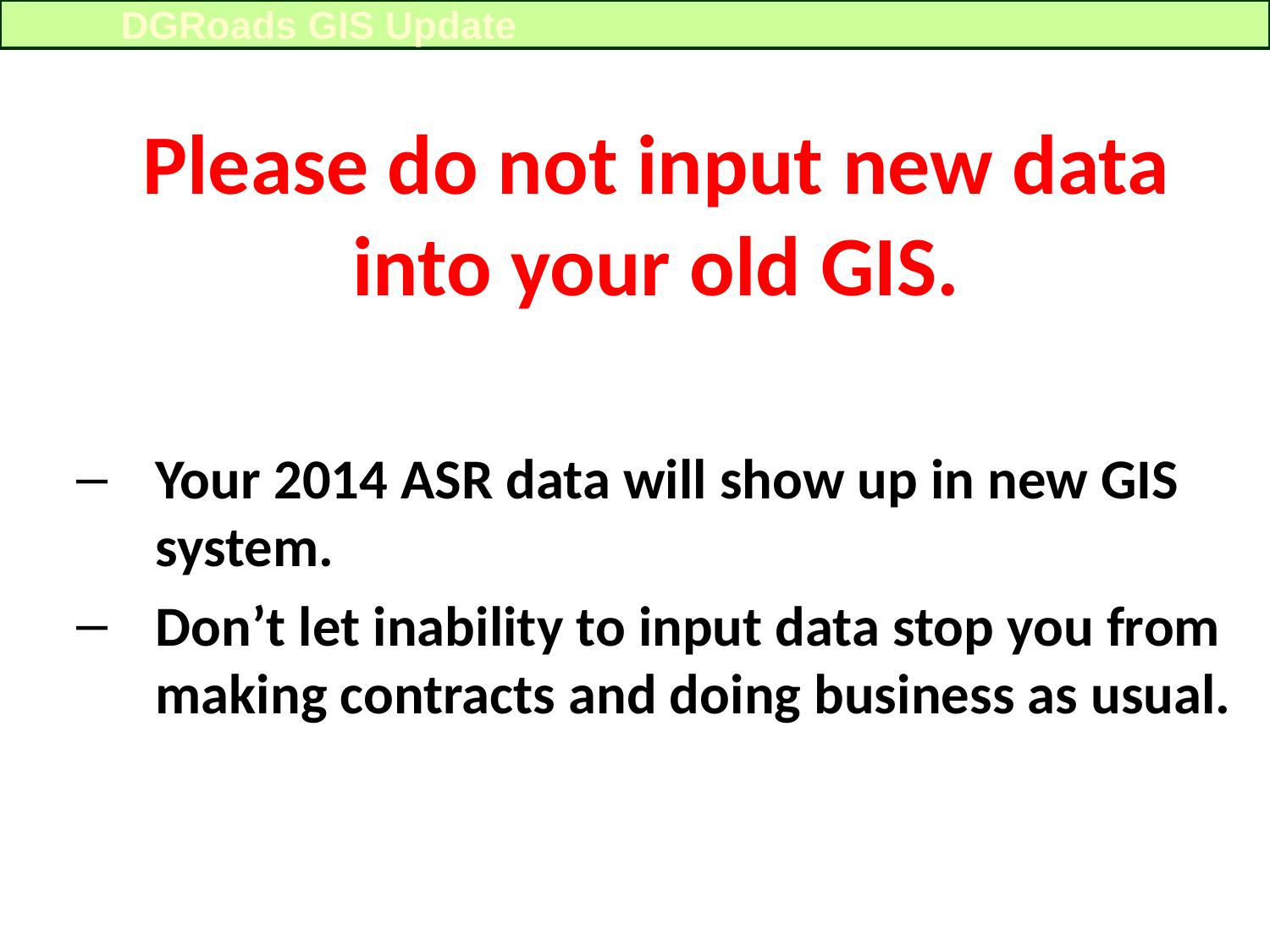

DGRoads GIS Update

Please do not input new data into your old GIS.

Your 2014 ASR data will show up in new GIS system.
Don’t let inability to input data stop you from making contracts and doing business as usual.